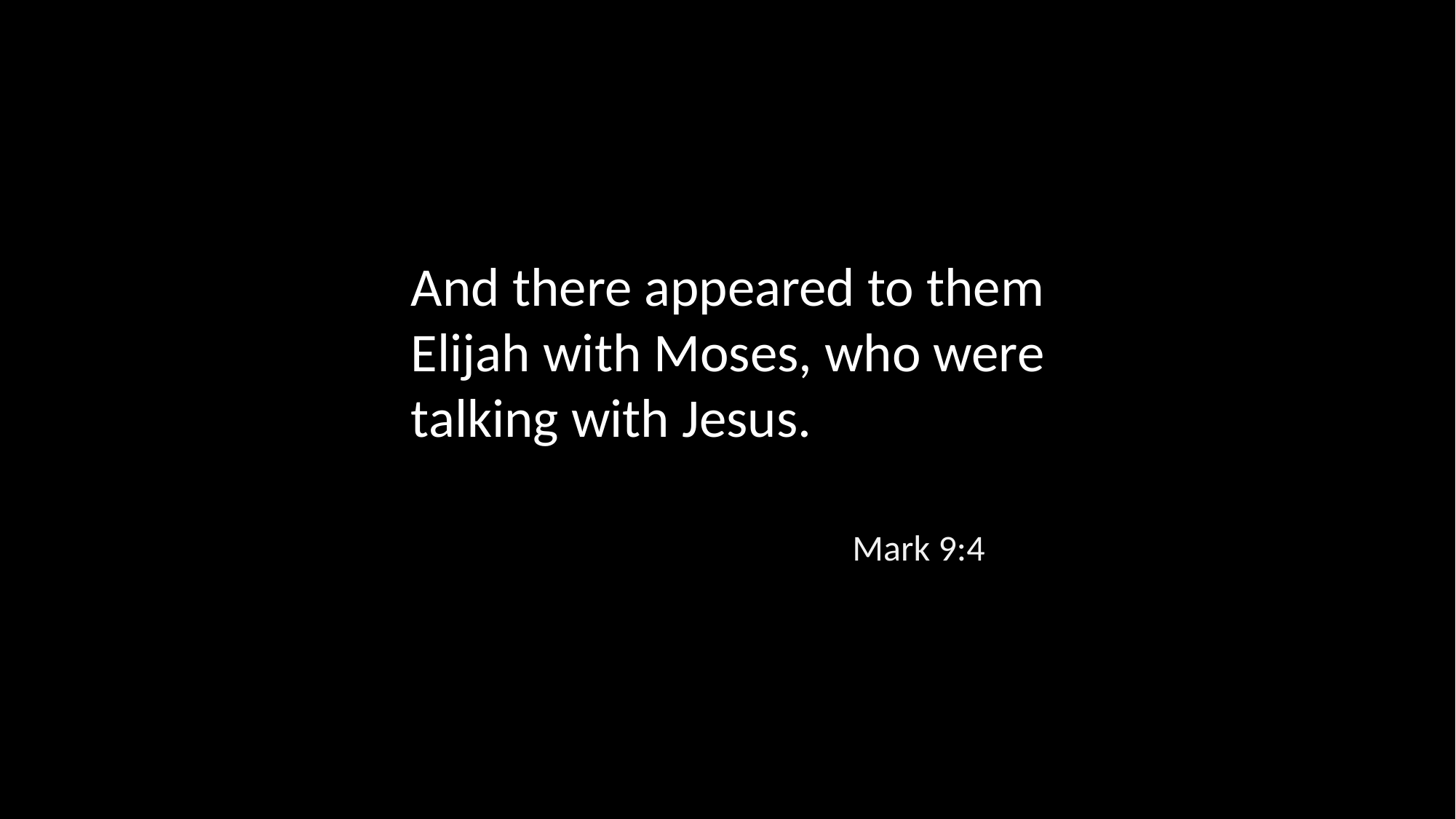

And there appeared to them Elijah with Moses, who were talking with Jesus.
Mark 9:4